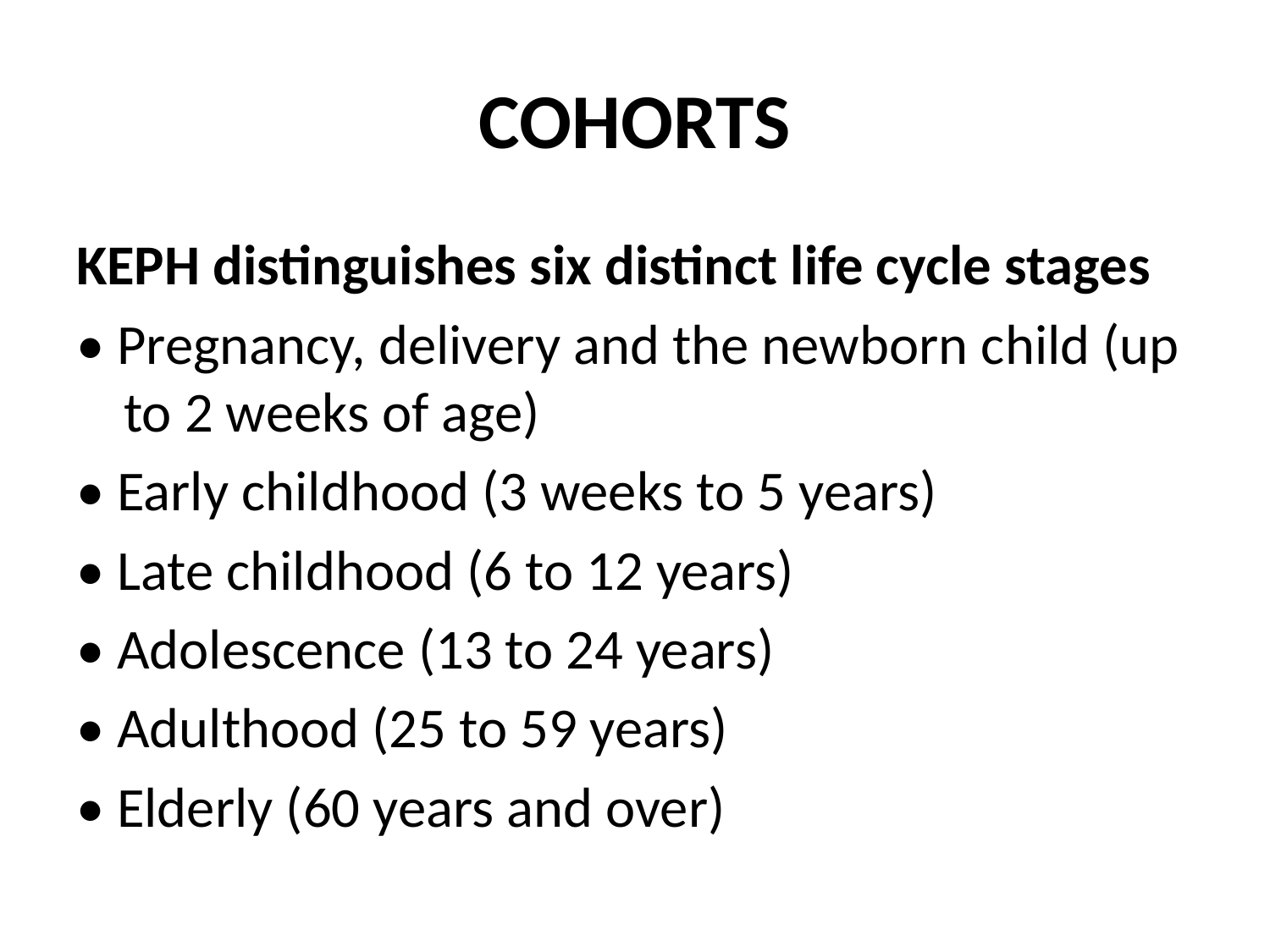

# COHORTS
KEPH distinguishes six distinct life cycle stages
• Pregnancy, delivery and the newborn child (up to 2 weeks of age)
• Early childhood (3 weeks to 5 years)
• Late childhood (6 to 12 years)
• Adolescence (13 to 24 years)
• Adulthood (25 to 59 years)
• Elderly (60 years and over)